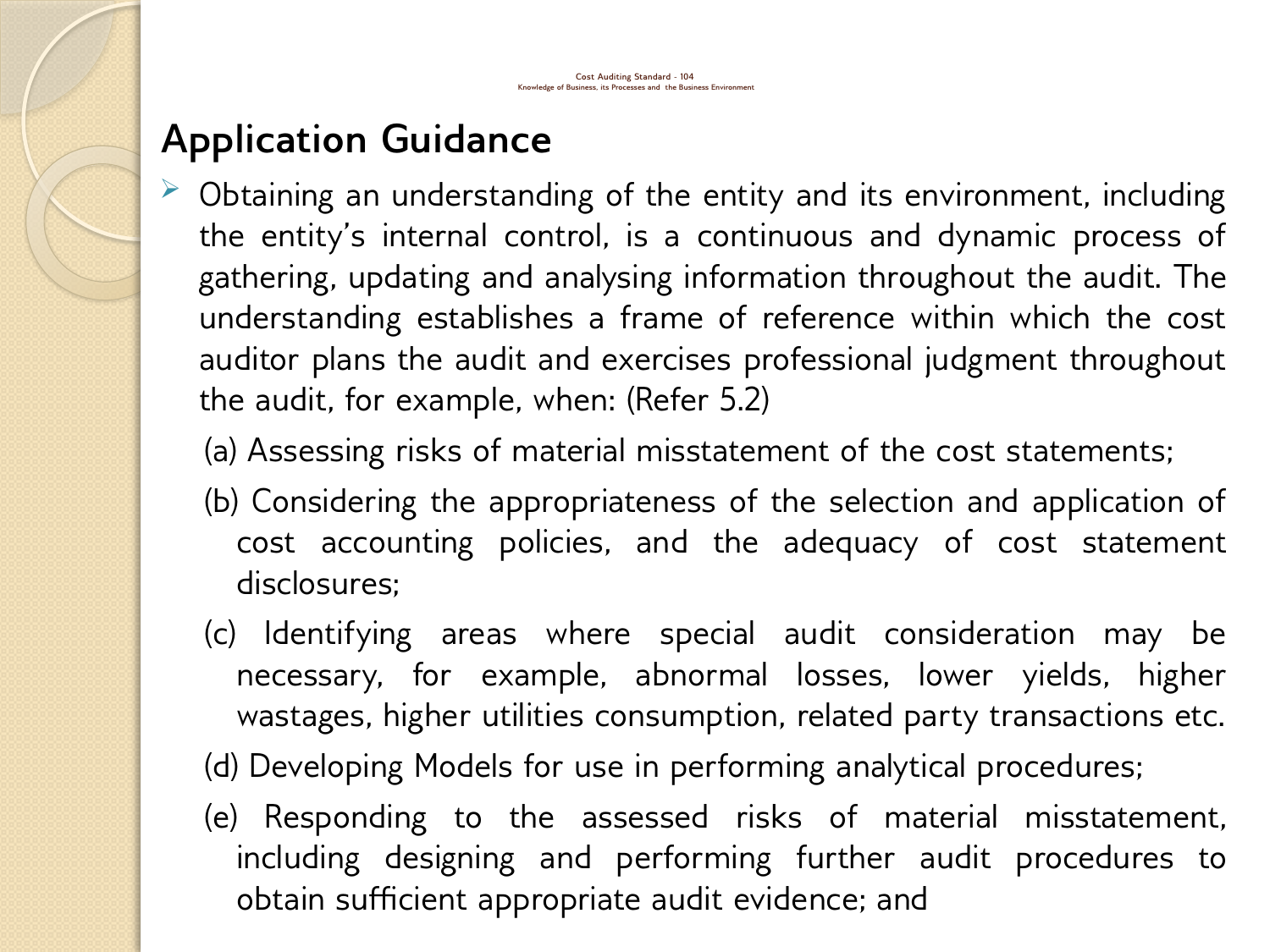

# Cost Auditing Standard - 104 Knowledge of Business, its Processes and  the Business Environment
Application Guidance
Obtaining an understanding of the entity and its environment, including the entity’s internal control, is a continuous and dynamic process of gathering, updating and analysing information throughout the audit. The understanding establishes a frame of reference within which the cost auditor plans the audit and exercises professional judgment throughout the audit, for example, when: (Refer 5.2)
(a) Assessing risks of material misstatement of the cost statements;
(b) Considering the appropriateness of the selection and application of cost accounting policies, and the adequacy of cost statement disclosures;
(c) Identifying areas where special audit consideration may be necessary, for example, abnormal losses, lower yields, higher wastages, higher utilities consumption, related party transactions etc.
(d) Developing Models for use in performing analytical procedures;
(e) Responding to the assessed risks of material misstatement, including designing and performing further audit procedures to obtain sufficient appropriate audit evidence; and